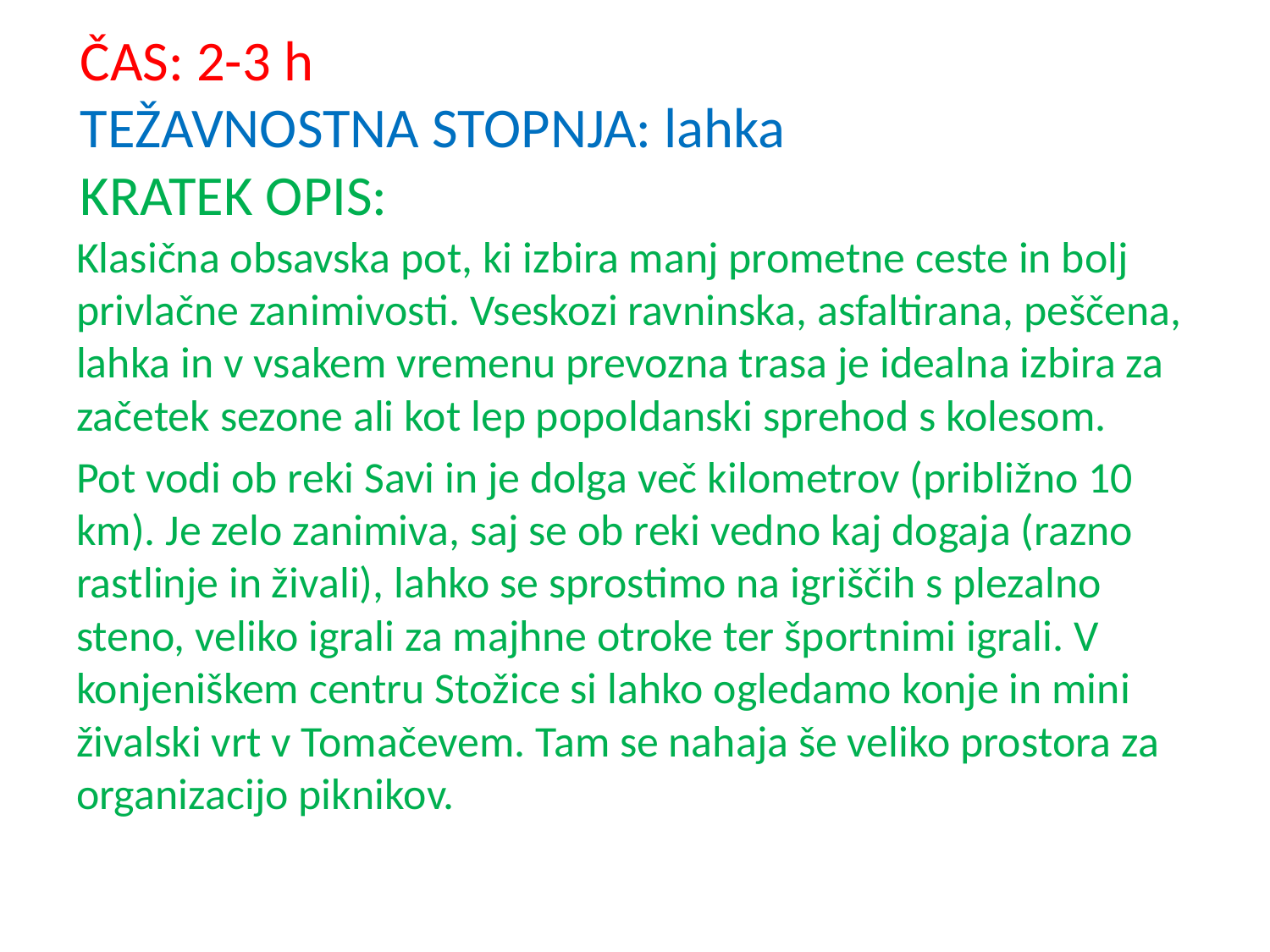

# ČAS: 2-3 h TEŽAVNOSTNA STOPNJA: lahka KRATEK OPIS:
Klasična obsavska pot, ki izbira manj prometne ceste in bolj privlačne zanimivosti. Vseskozi ravninska, asfaltirana, peščena, lahka in v vsakem vremenu prevozna trasa je idealna izbira za začetek sezone ali kot lep popoldanski sprehod s kolesom.
Pot vodi ob reki Savi in je dolga več kilometrov (približno 10 km). Je zelo zanimiva, saj se ob reki vedno kaj dogaja (razno rastlinje in živali), lahko se sprostimo na igriščih s plezalno steno, veliko igrali za majhne otroke ter športnimi igrali. V konjeniškem centru Stožice si lahko ogledamo konje in mini živalski vrt v Tomačevem. Tam se nahaja še veliko prostora za organizacijo piknikov.